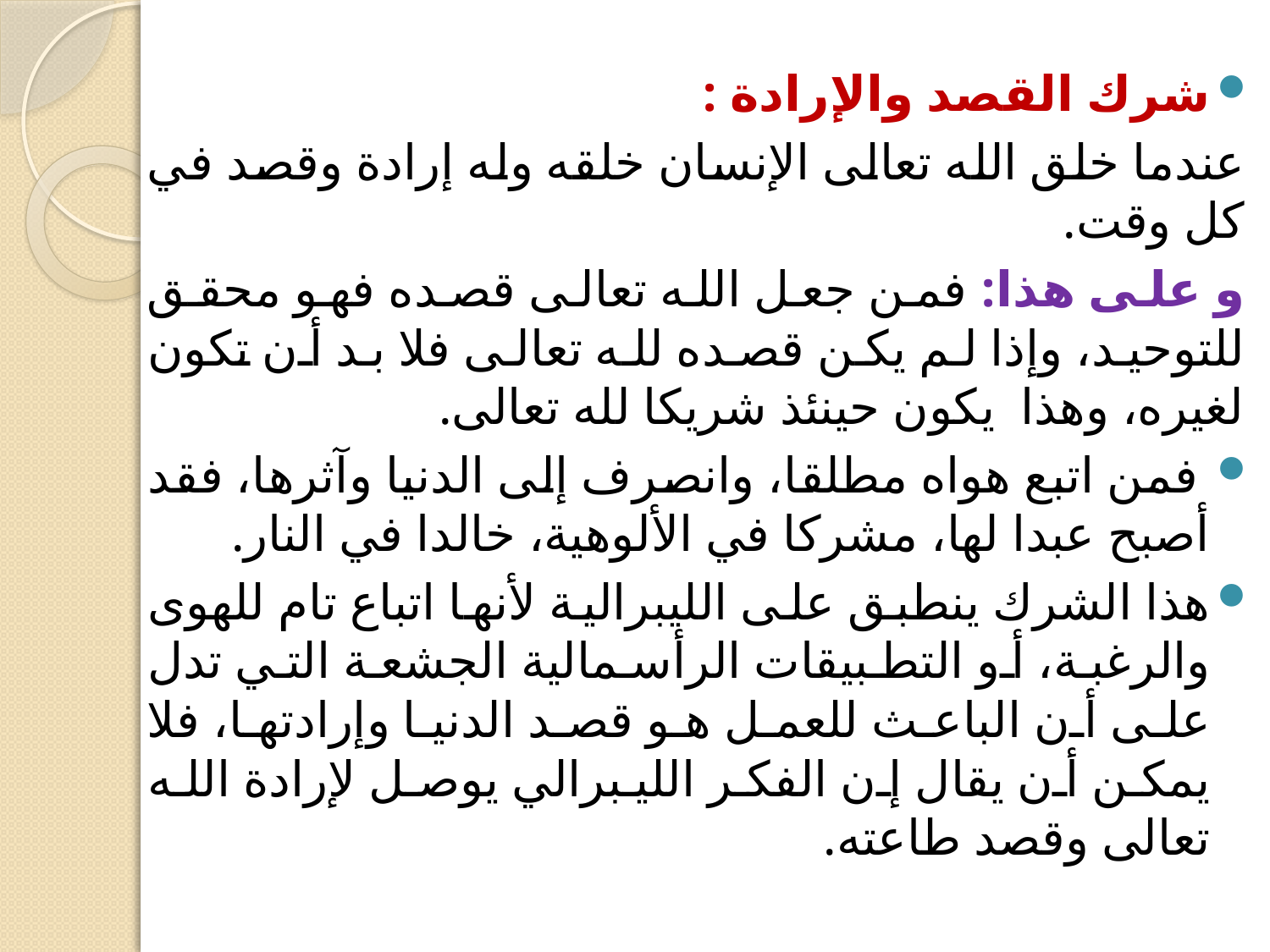

شرك القصد والإرادة :
عندما خلق الله تعالى الإنسان خلقه وله إرادة وقصد في كل وقت.
و على هذا: فمن جعل الله تعالى قصده فهو محقق للتوحيد، وإذا لم يكن قصده لله تعالى فلا بد أن تكون لغيره، وهذا  يكون حينئذ شريكا لله تعالى.
 فمن اتبع هواه مطلقا، وانصرف إلى الدنيا وآثرها، فقد أصبح عبدا لها، مشركا في الألوهية، خالدا في النار.
هذا الشرك ينطبق على الليبرالية لأنها اتباع تام للهوى والرغبة، أو التطبيقات الرأسمالية الجشعة التي تدل على أن الباعث للعمل هو قصد الدنيا وإرادتها، فلا يمكن أن يقال إن الفكر الليبرالي يوصل لإرادة الله تعالى وقصد طاعته.